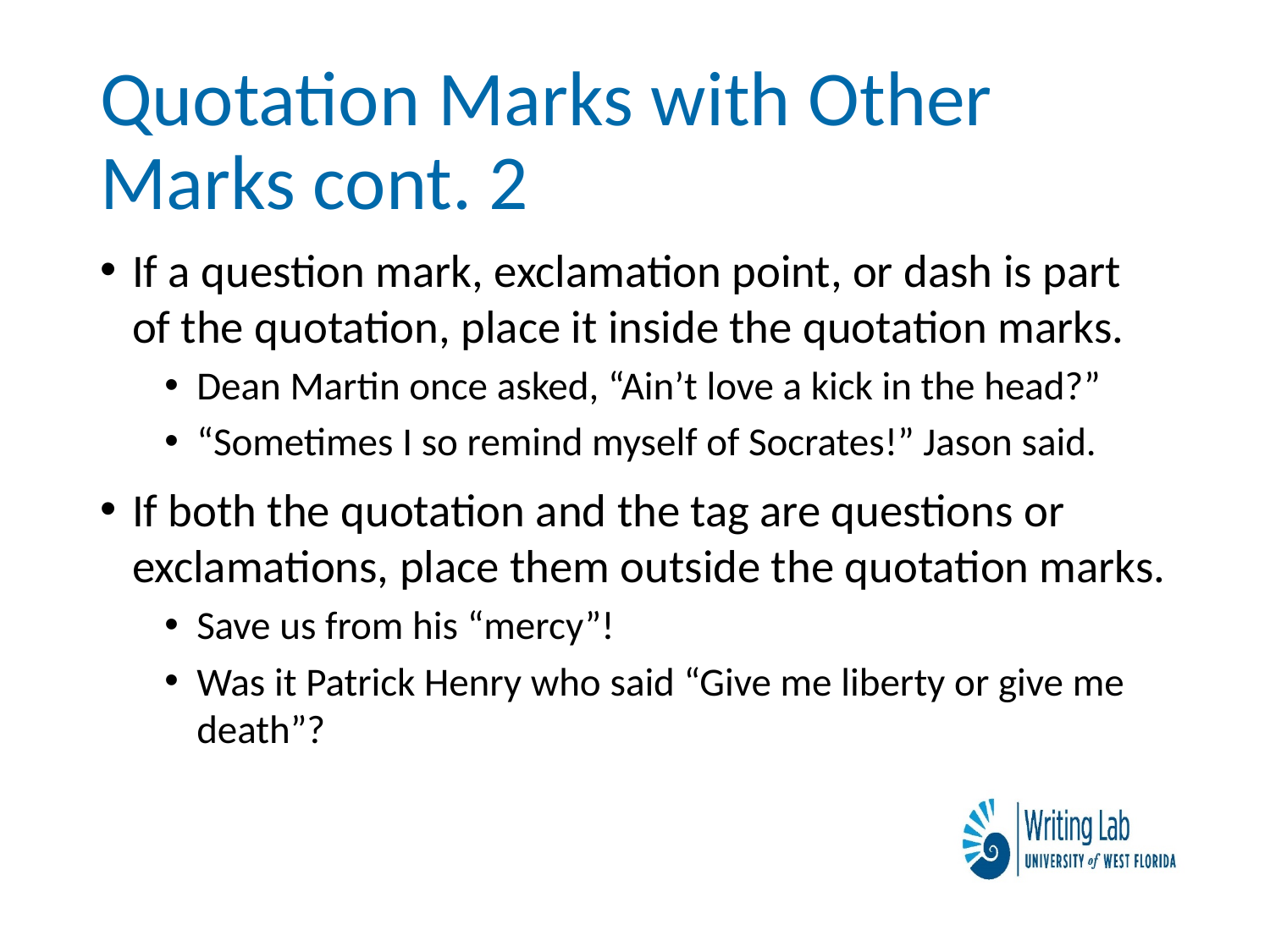

# Quotation Marks with Other Marks cont. 2
If a question mark, exclamation point, or dash is part of the quotation, place it inside the quotation marks.
Dean Martin once asked, “Ain’t love a kick in the head?”
“Sometimes I so remind myself of Socrates!” Jason said.
If both the quotation and the tag are questions or exclamations, place them outside the quotation marks.
Save us from his “mercy”!
Was it Patrick Henry who said “Give me liberty or give me death”?